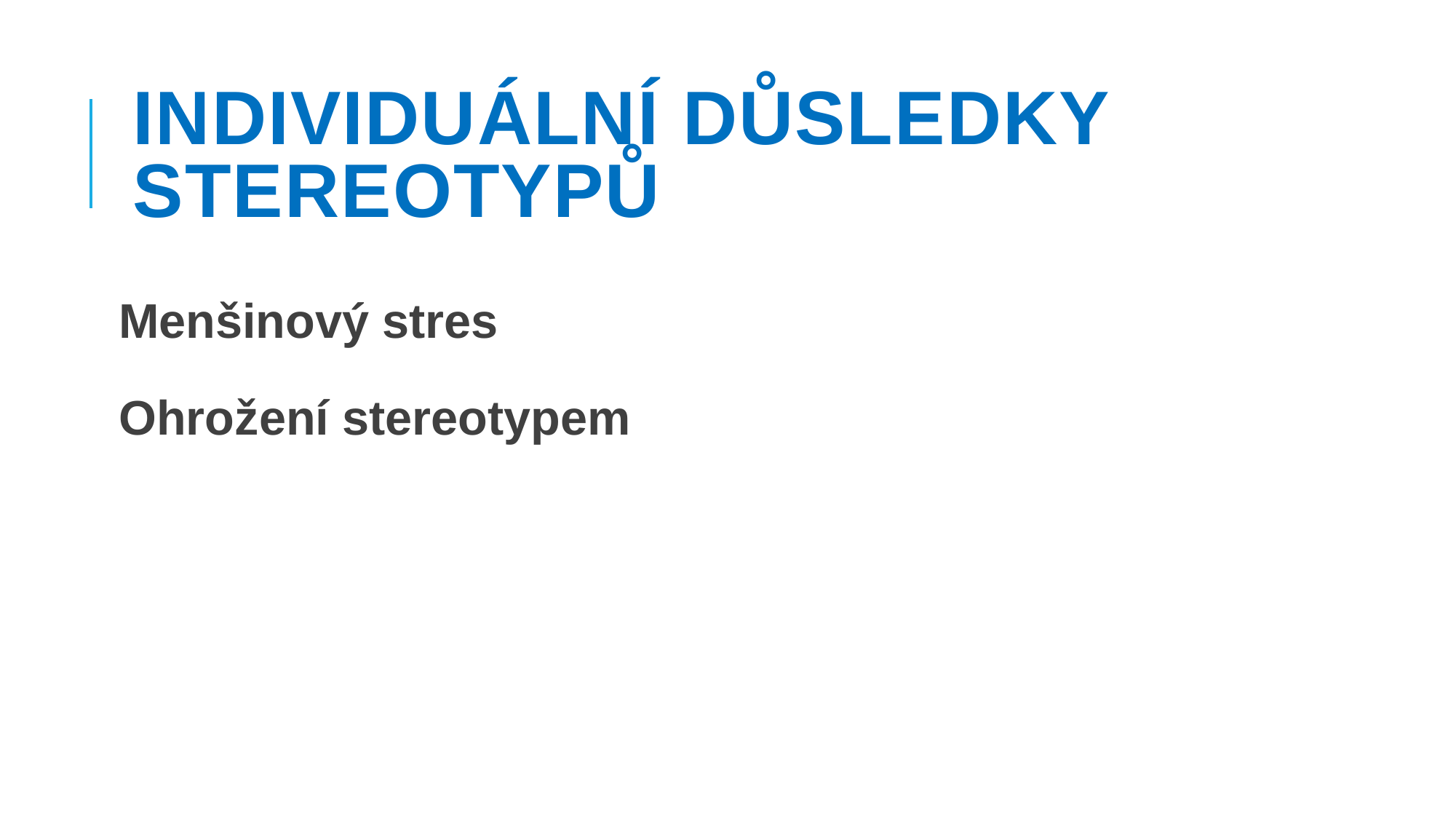

# Individuální Důsledky stereotypů
Menšinový stres
Ohrožení stereotypem